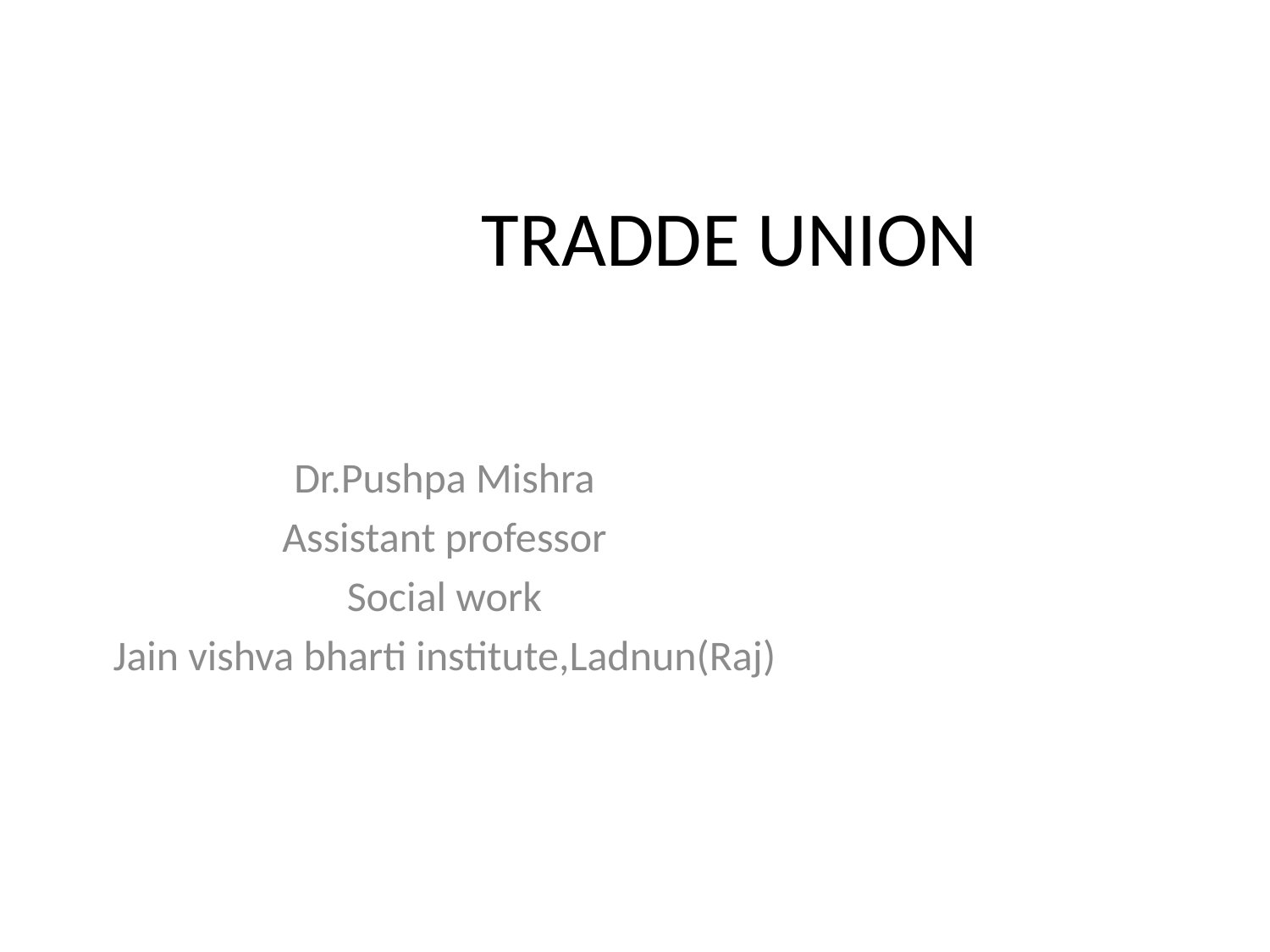

# TRADDE UNION
Dr.Pushpa Mishra
Assistant professor
Social work
Jain vishva bharti institute,Ladnun(Raj)